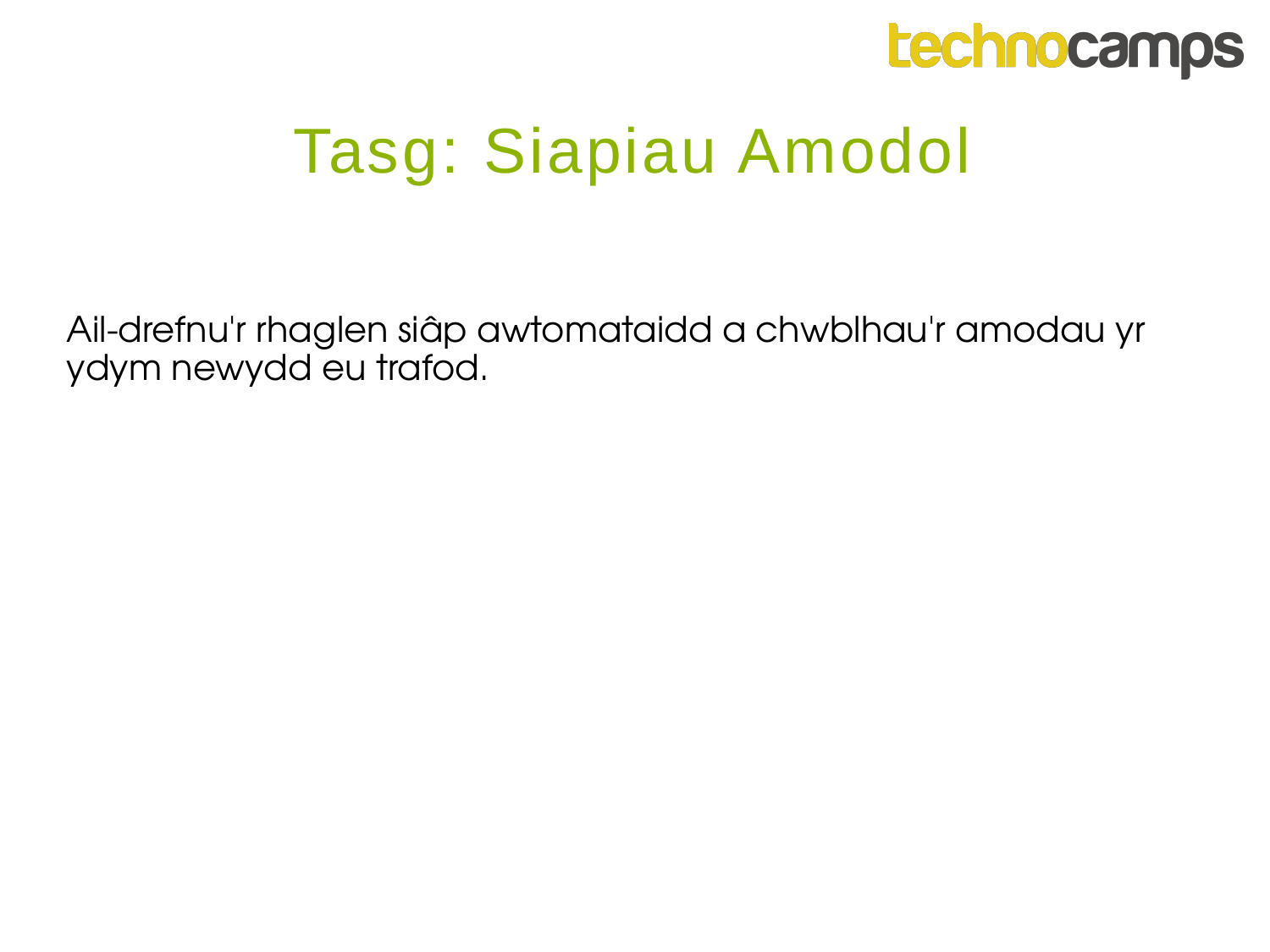

Tasg: Siapiau Amodol
Ail-drefnu'r rhaglen siâp awtomataidd a chwblhau'r amodau yr ydym newydd eu trafod.